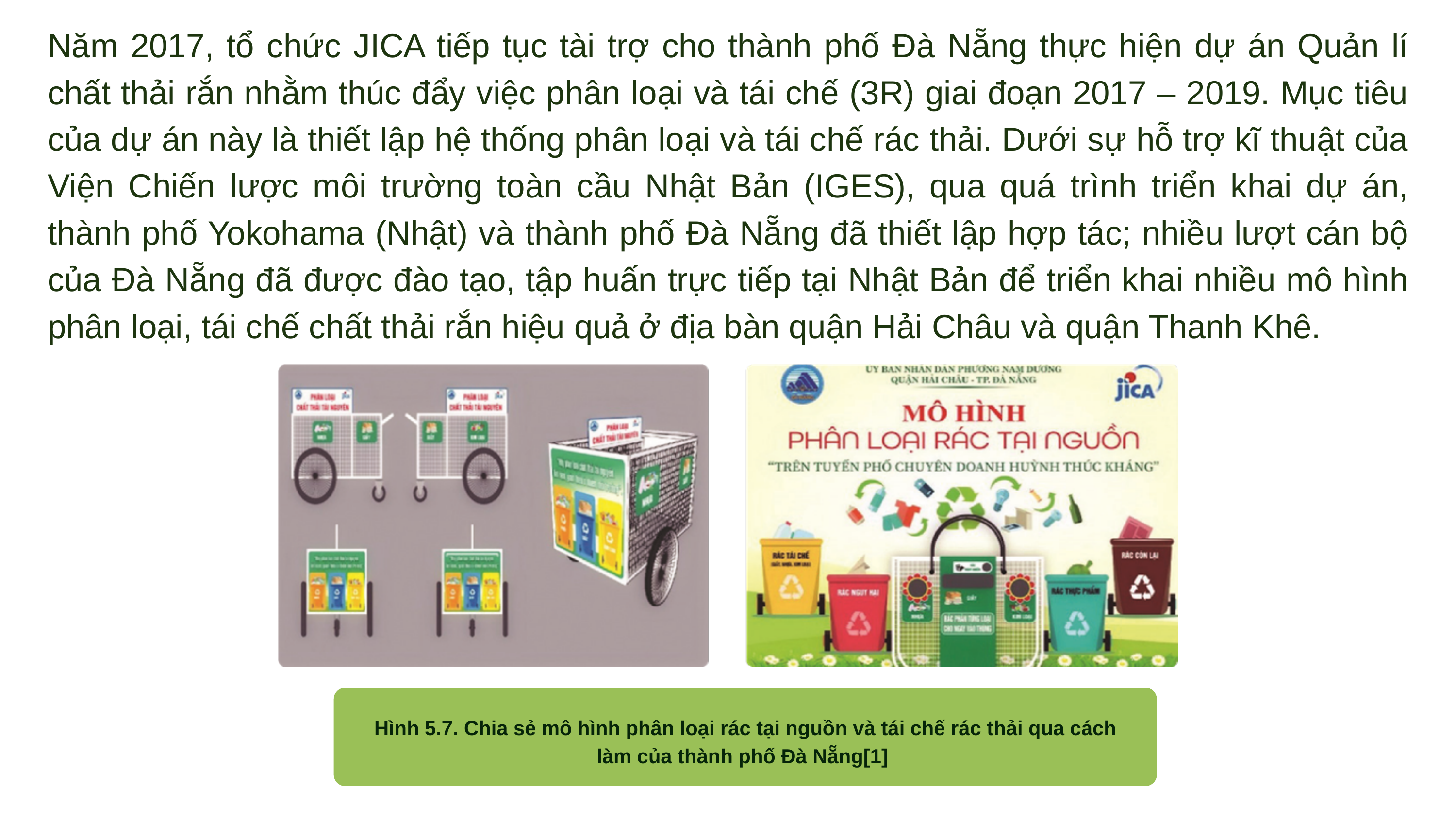

Năm 2017, tổ chức JICA tiếp tục tài trợ cho thành phố Đà Nẵng thực hiện dự án Quản lí chất thải rắn nhằm thúc đẩy việc phân loại và tái chế (3R) giai đoạn 2017 – 2019. Mục tiêu của dự án này là thiết lập hệ thống phân loại và tái chế rác thải. Dưới sự hỗ trợ kĩ thuật của Viện Chiến lược môi trường toàn cầu Nhật Bản (IGES), qua quá trình triển khai dự án, thành phố Yokohama (Nhật) và thành phố Đà Nẵng đã thiết lập hợp tác; nhiều lượt cán bộ của Đà Nẵng đã được đào tạo, tập huấn trực tiếp tại Nhật Bản để triển khai nhiều mô hình phân loại, tái chế chất thải rắn hiệu quả ở địa bàn quận Hải Châu và quận Thanh Khê.

Hình 5.7. Chia sẻ mô hình phân loại rác tại nguồn và tái chế rác thải qua cách làm của thành phố Đà Nẵng[1]